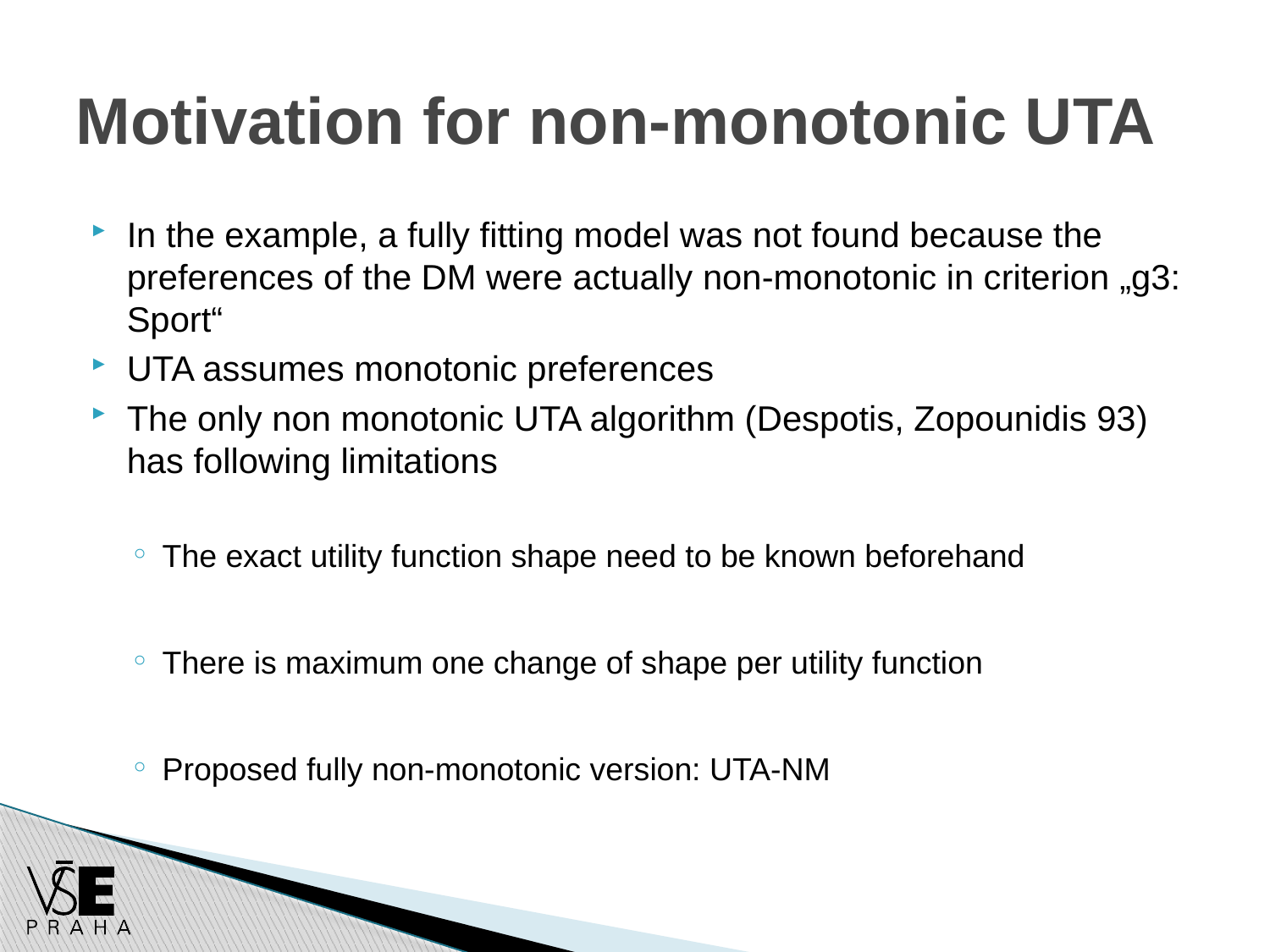

# Motivation for non-monotonic UTA
In the example, a fully fitting model was not found because the preferences of the DM were actually non-monotonic in criterion „g3: Sport“
UTA assumes monotonic preferences
The only non monotonic UTA algorithm (Despotis, Zopounidis 93) has following limitations

The exact utility function shape need to be known beforehand

There is maximum one change of shape per utility function

Proposed fully non-monotonic version: UTA-NM